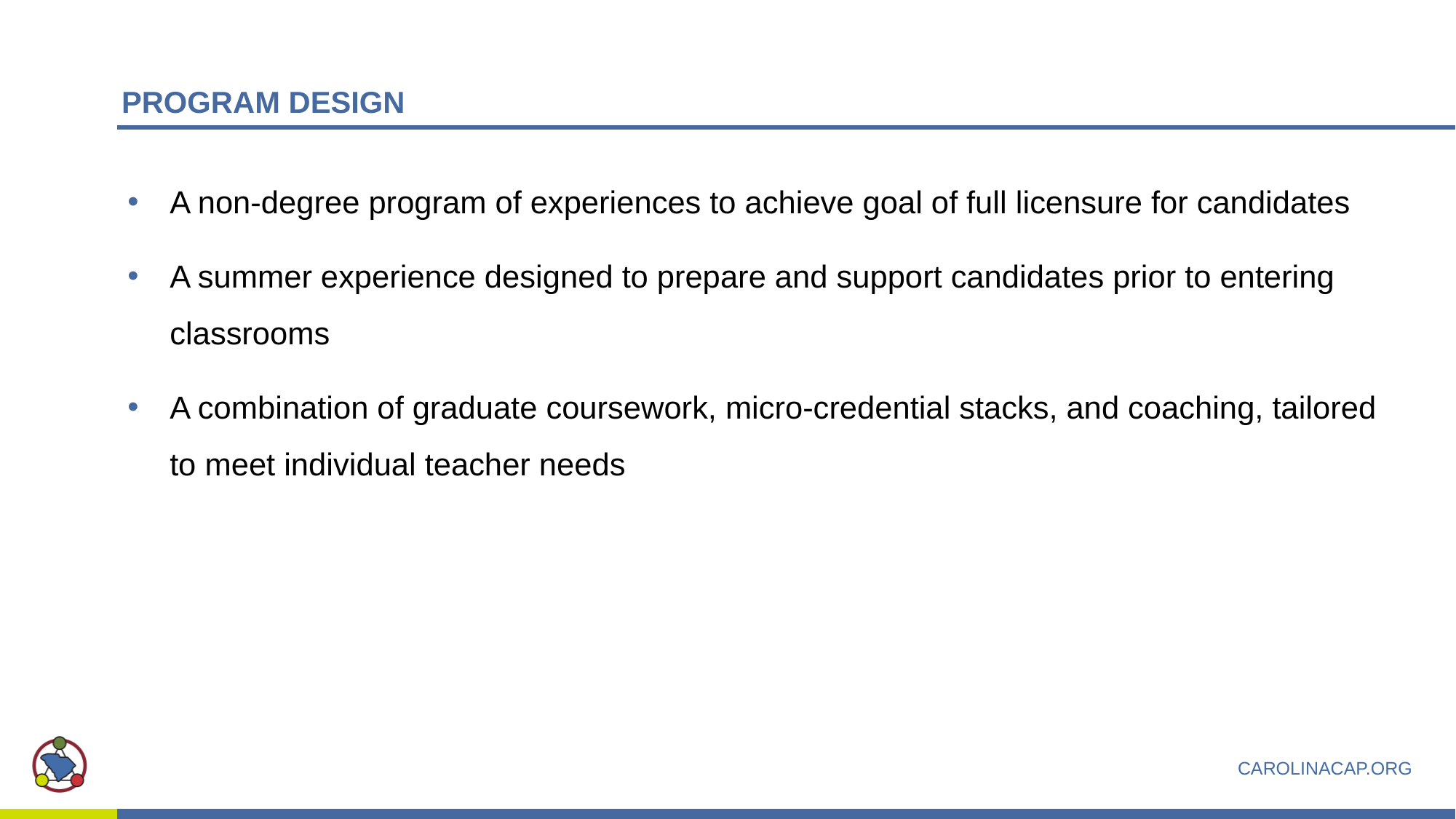

# PROGRAM DESIGN
A non-degree program of experiences to achieve goal of full licensure for candidates
A summer experience designed to prepare and support candidates prior to entering classrooms
A combination of graduate coursework, micro-credential stacks, and coaching, tailored to meet individual teacher needs

CAROLINACAP.ORG